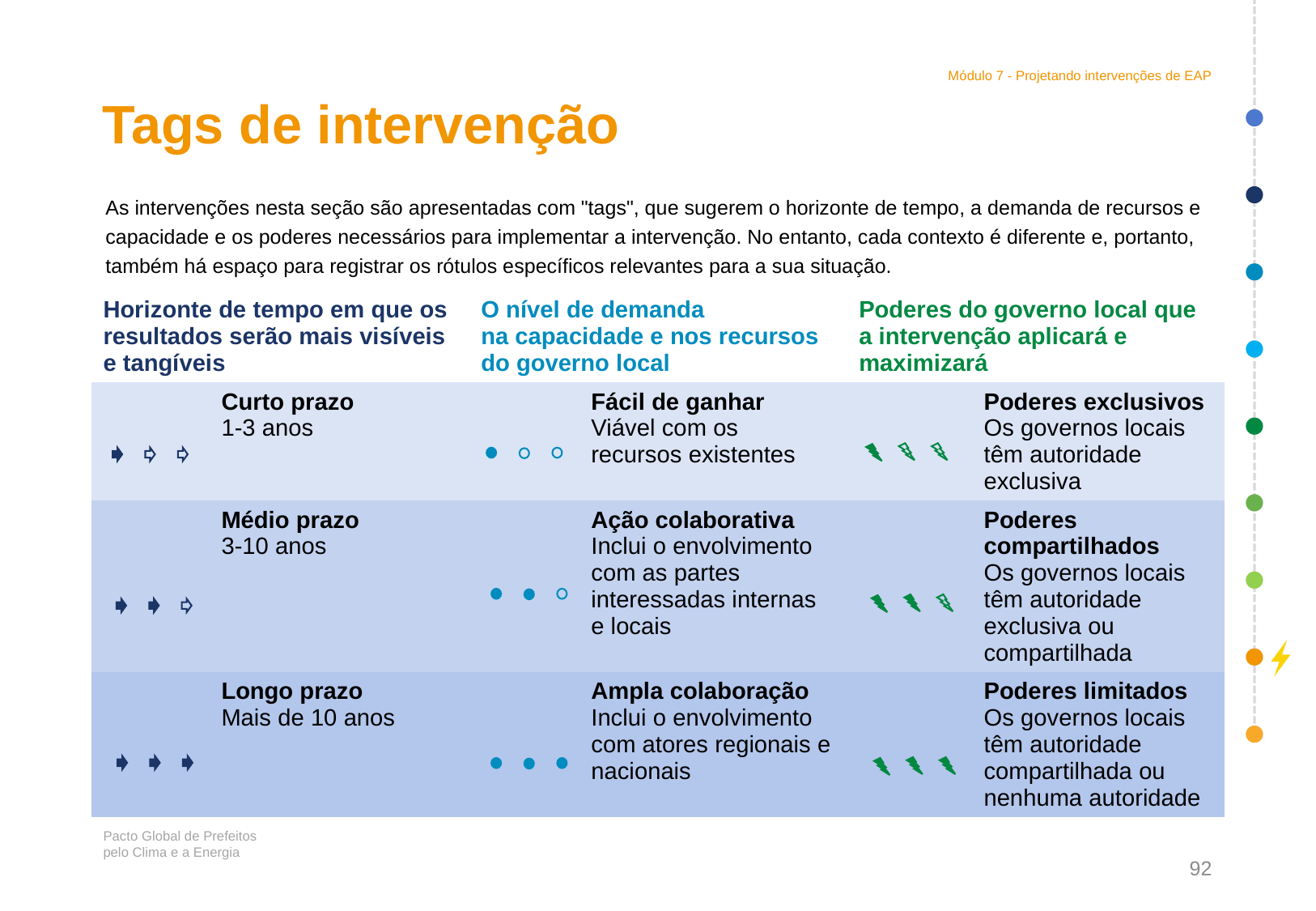

Módulo 7 - Projetando intervenções de EAP
# Tags de intervenção

As intervenções nesta seção são apresentadas com "tags", que sugerem o horizonte de tempo, a demanda de recursos e capacidade e os poderes necessários para implementar a intervenção. No entanto, cada contexto é diferente e, portanto, também há espaço para registrar os rótulos específicos relevantes para a sua situação.

| Horizonte de tempo em que os resultados serão mais visíveis e tangíveis |  | O nível de demanda na capacidade e nos recursos do governo local |  | Poderes do governo local que a intervenção aplicará e maximizará |  |
| --- | --- | --- | --- | --- | --- |
|  | Curto prazo 1-3 anos |  | Fácil de ganhar Viável com os recursos existentes |  | Poderes exclusivos Os governos locais têm autoridade exclusiva |
|  | Médio prazo 3-10 anos |  | Ação colaborativa Inclui o envolvimento com as partes interessadas internas e locais |  | Poderes compartilhados Os governos locais têm autoridade exclusiva ou compartilhada |
|  | Longo prazo Mais de 10 anos |  | Ampla colaboração Inclui o envolvimento com atores regionais e nacionais |  | Poderes limitados Os governos locais têm autoridade compartilhada ou nenhuma autoridade |

92